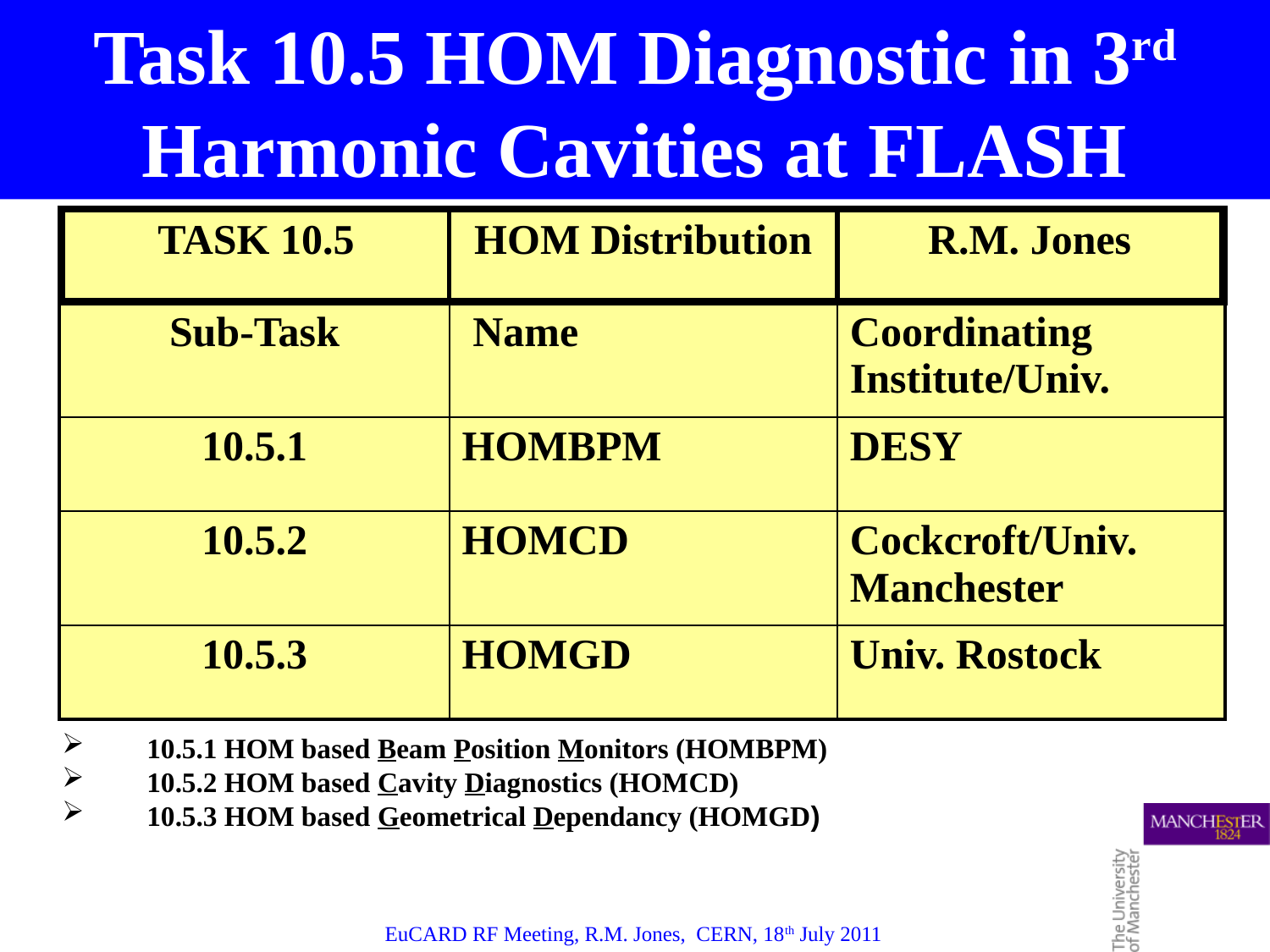

Task 10.5 HOM Diagnostic in 3rd Harmonic Cavities at FLASH
| TASK 10.5 | HOM Distribution | R.M. Jones |
| --- | --- | --- |
| Sub-Task | Name | Coordinating Institute/Univ. |
| 10.5.1 | HOMBPM | DESY |
| 10.5.2 | HOMCD | Cockcroft/Univ. Manchester |
| 10.5.3 | HOMGD | Univ. Rostock |
| TASK 10.5 | HOM Distribution | R.M. Jones |
| --- | --- | --- |
10.5.1 HOM based Beam Position Monitors (HOMBPM)
10.5.2 HOM based Cavity Diagnostics (HOMCD)
10.5.3 HOM based Geometrical Dependancy (HOMGD)